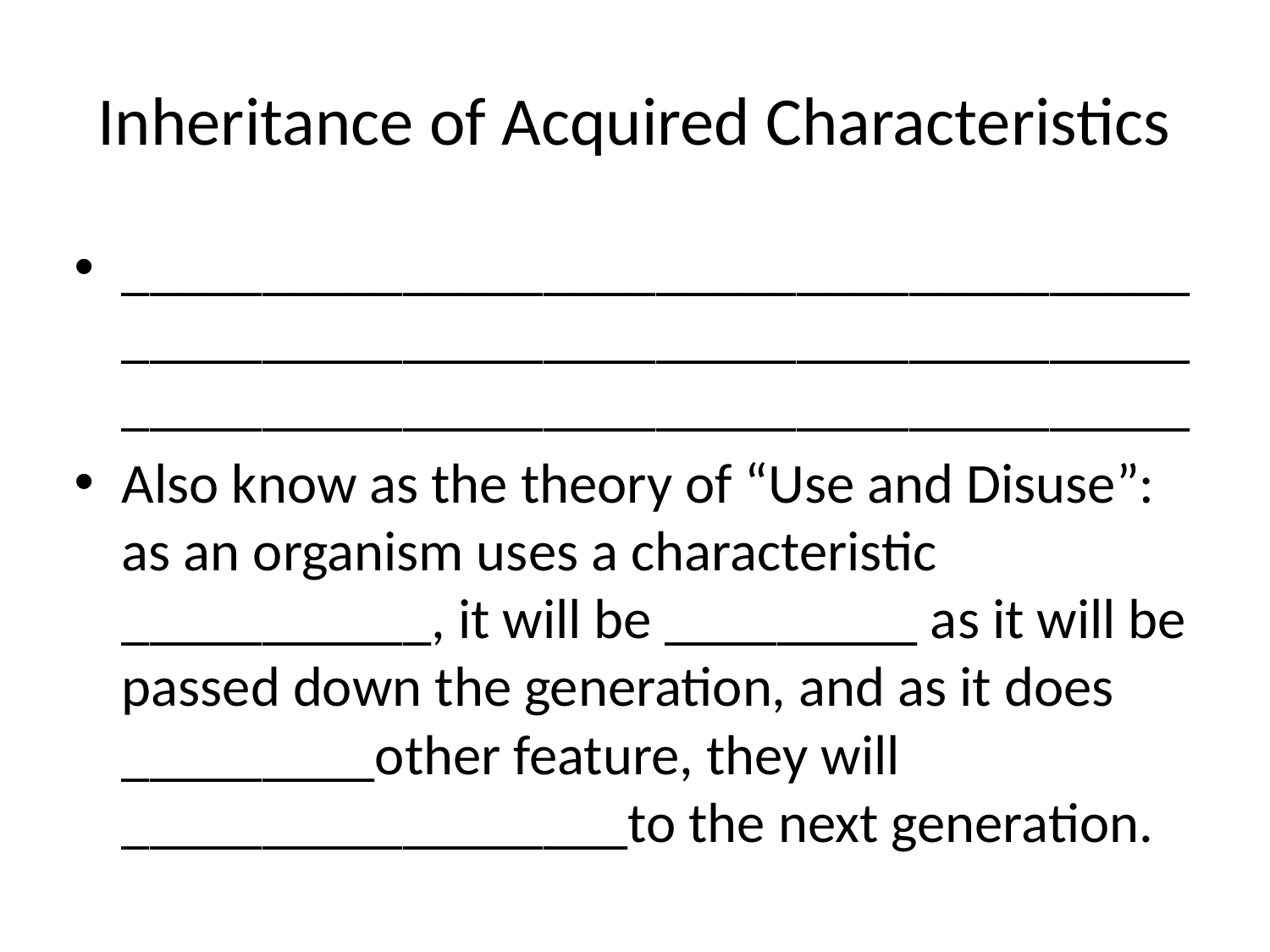

# Inheritance of Acquired Characteristics
__________________________________________________________________________________________________________________
Also know as the theory of “Use and Disuse”: as an organism uses a characteristic ___________, it will be _________ as it will be passed down the generation, and as it does _________other feature, they will __________________to the next generation.